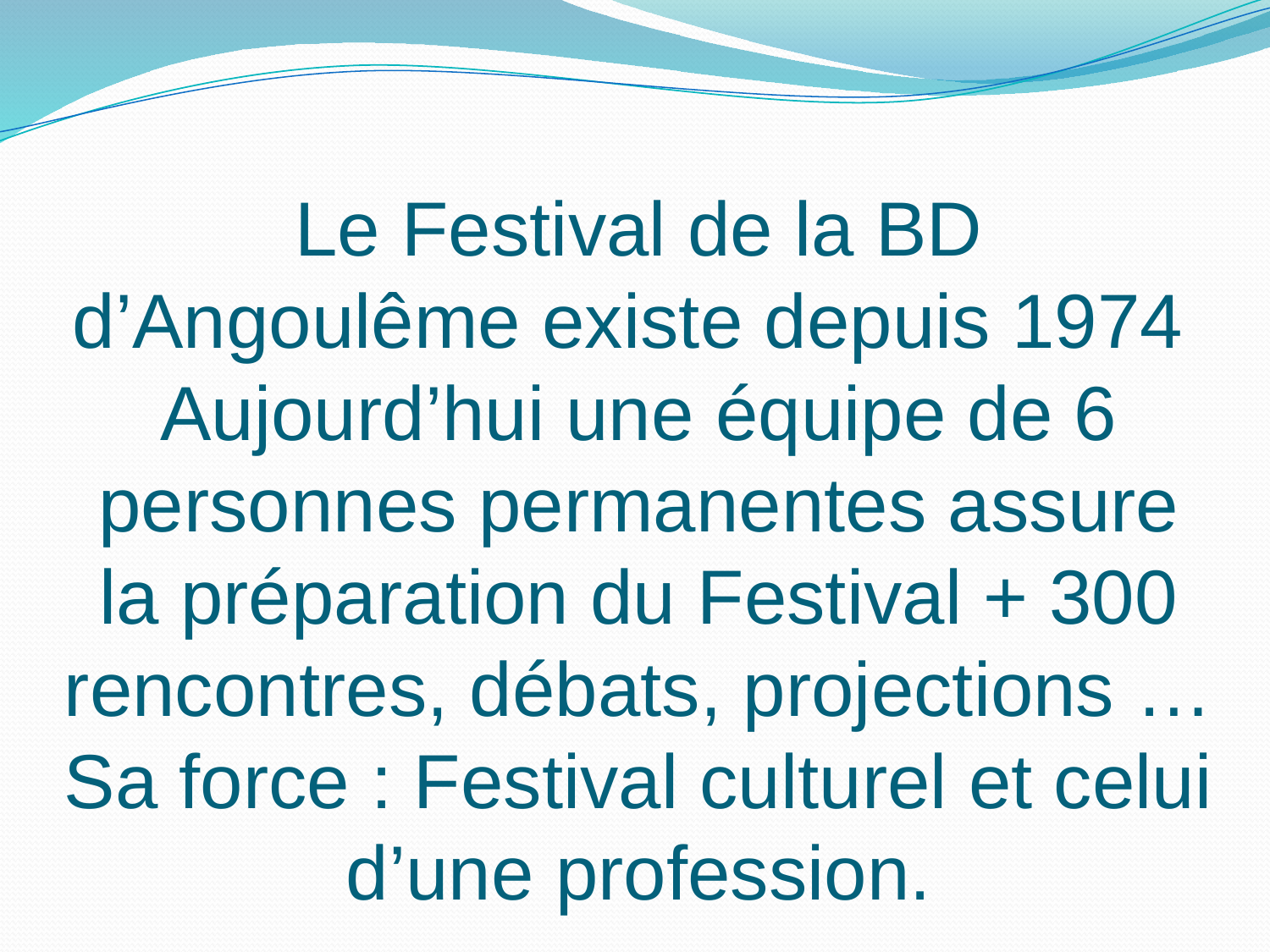

# Le Festival de la BD d’Angoulême existe depuis 1974 Aujourd’hui une équipe de 6 personnes permanentes assure la préparation du Festival + 300 rencontres, débats, projections … Sa force : Festival culturel et celui d’une profession.